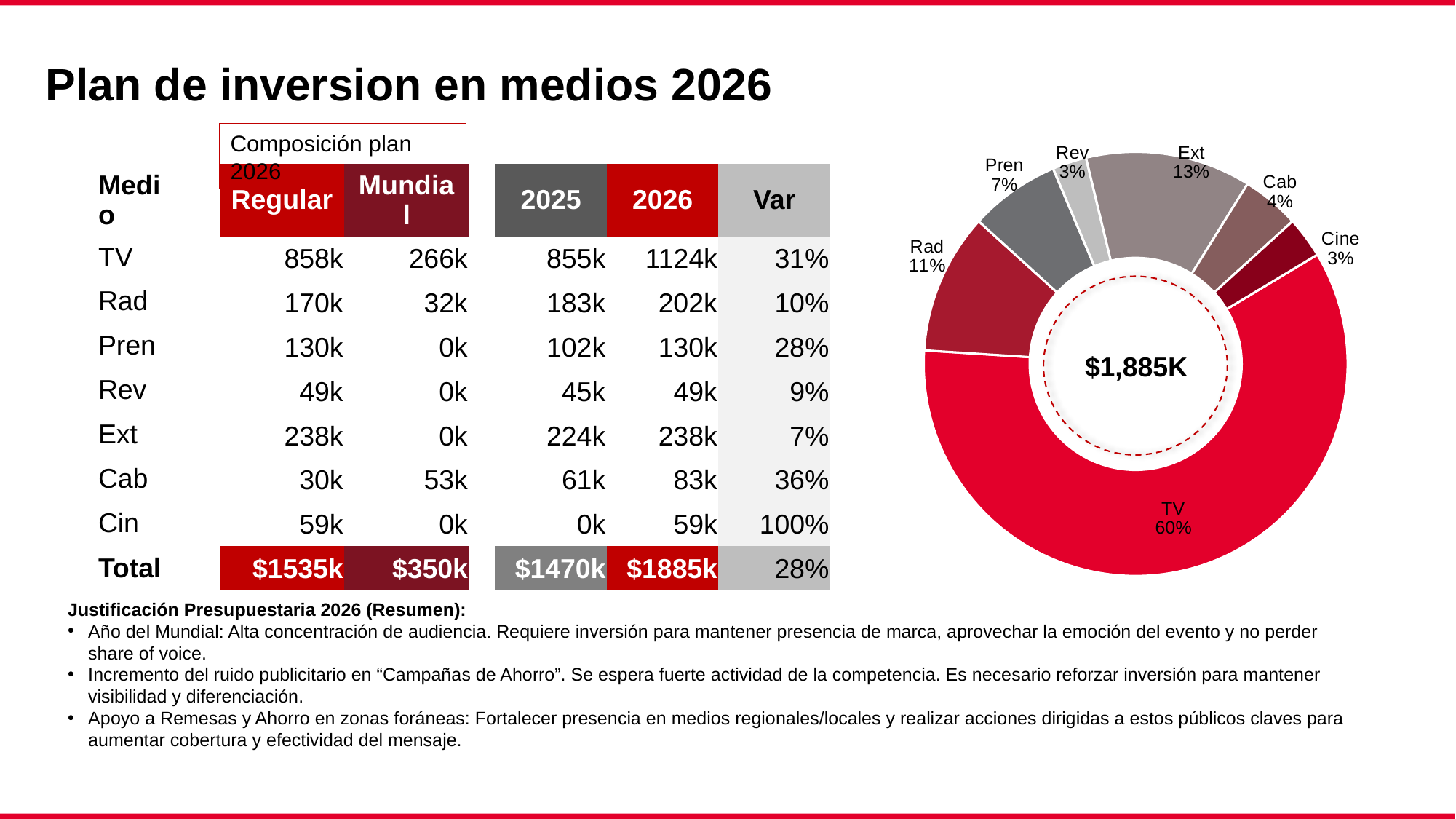

Plan de inversion en medios 2026
Composición plan 2026

### Chart

| Category | Ventas |
|---|---|
| TV | 1124.0 |
| Rad | 202.0 |
| Pren | 130.0 |
| Rev | 49.0 |
| Ext | 238.0 |
| Cab | 83.0 |
| Cine | 59.0 |
| Medio |  | Regular | Mundial |  | 2025 | 2026 | Var |
| --- | --- | --- | --- | --- | --- | --- | --- |
| TV |  | 858k | 266k |  | 855k | 1124k | 31% |
| Rad |  | 170k | 32k |  | 183k | 202k | 10% |
| Pren |  | 130k | 0k |  | 102k | 130k | 28% |
| Rev |  | 49k | 0k |  | 45k | 49k | 9% |
| Ext |  | 238k | 0k |  | 224k | 238k | 7% |
| Cab |  | 30k | 53k |  | 61k | 83k | 36% |
| Cin |  | 59k | 0k |  | 0k | 59k | 100% |
| Total |  | $1535k | $350k |  | $1470k | $1885k | 28% |

$1,885K
Justificación Presupuestaria 2026 (Resumen):
Año del Mundial: Alta concentración de audiencia. Requiere inversión para mantener presencia de marca, aprovechar la emoción del evento y no perder share of voice.
Incremento del ruido publicitario en “Campañas de Ahorro”. Se espera fuerte actividad de la competencia. Es necesario reforzar inversión para mantener visibilidad y diferenciación.
Apoyo a Remesas y Ahorro en zonas foráneas: Fortalecer presencia en medios regionales/locales y realizar acciones dirigidas a estos públicos claves para aumentar cobertura y efectividad del mensaje.